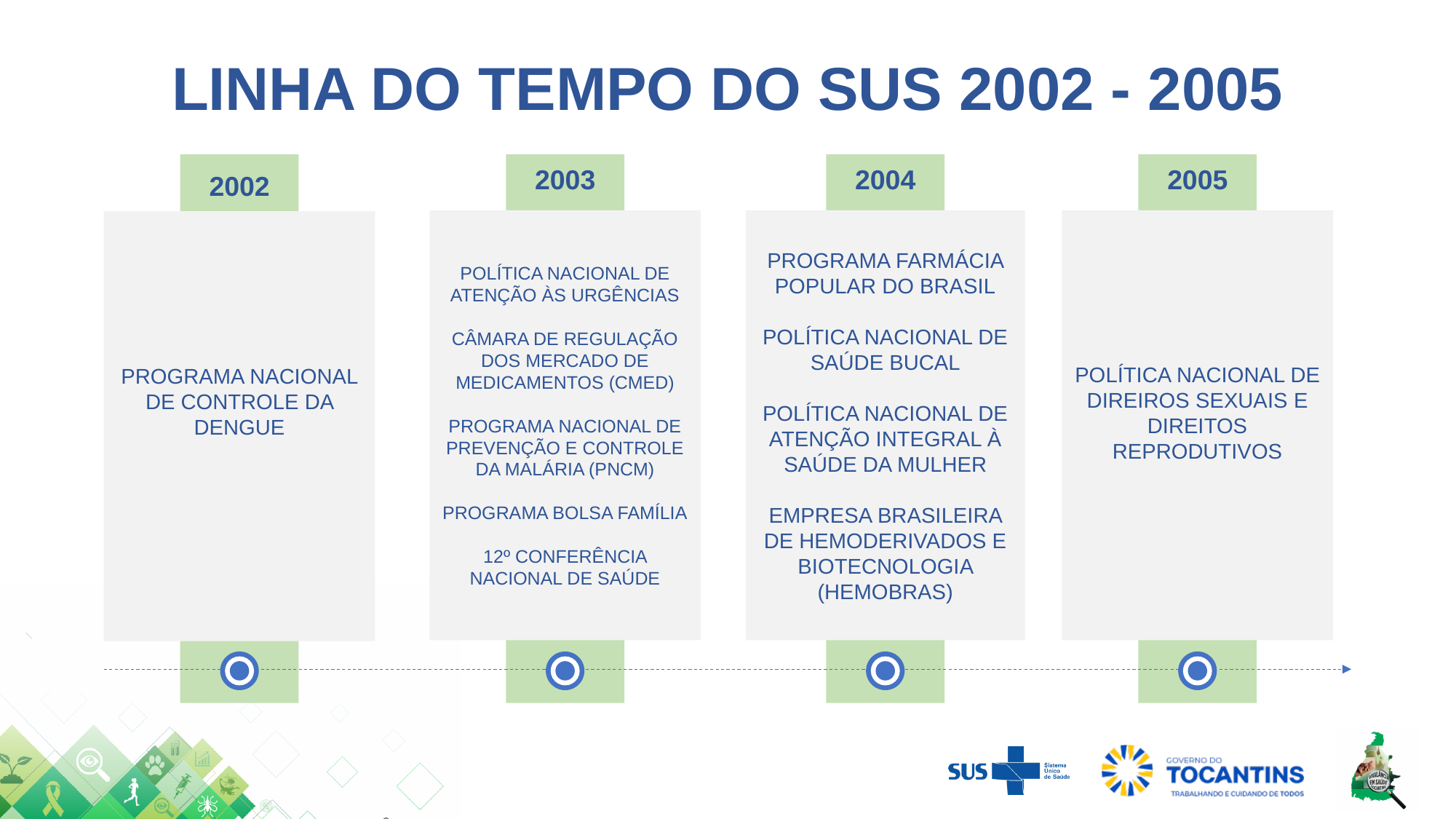

# LINHA DO TEMPO DO SUS 2002 - 2005

2003
2004
2005
2002
POLÍTICA NACIONAL DE ATENÇÃO ÀS URGÊNCIAS

CÂMARA DE REGULAÇÃO DOS MERCADO DE MEDICAMENTOS (CMED)

PROGRAMA NACIONAL DE PREVENÇÃO E CONTROLE DA MALÁRIA (PNCM)

PROGRAMA BOLSA FAMÍLIA

12º CONFERÊNCIA NACIONAL DE SAÚDE
PROGRAMA FARMÁCIA POPULAR DO BRASIL

POLÍTICA NACIONAL DE SAÚDE BUCAL

POLÍTICA NACIONAL DE ATENÇÃO INTEGRAL À SAÚDE DA MULHER

EMPRESA BRASILEIRA DE HEMODERIVADOS E BIOTECNOLOGIA (HEMOBRAS)
POLÍTICA NACIONAL DE DIREIROS SEXUAIS E DIREITOS REPRODUTIVOS

PROGRAMA NACIONAL DE CONTROLE DA DENGUE